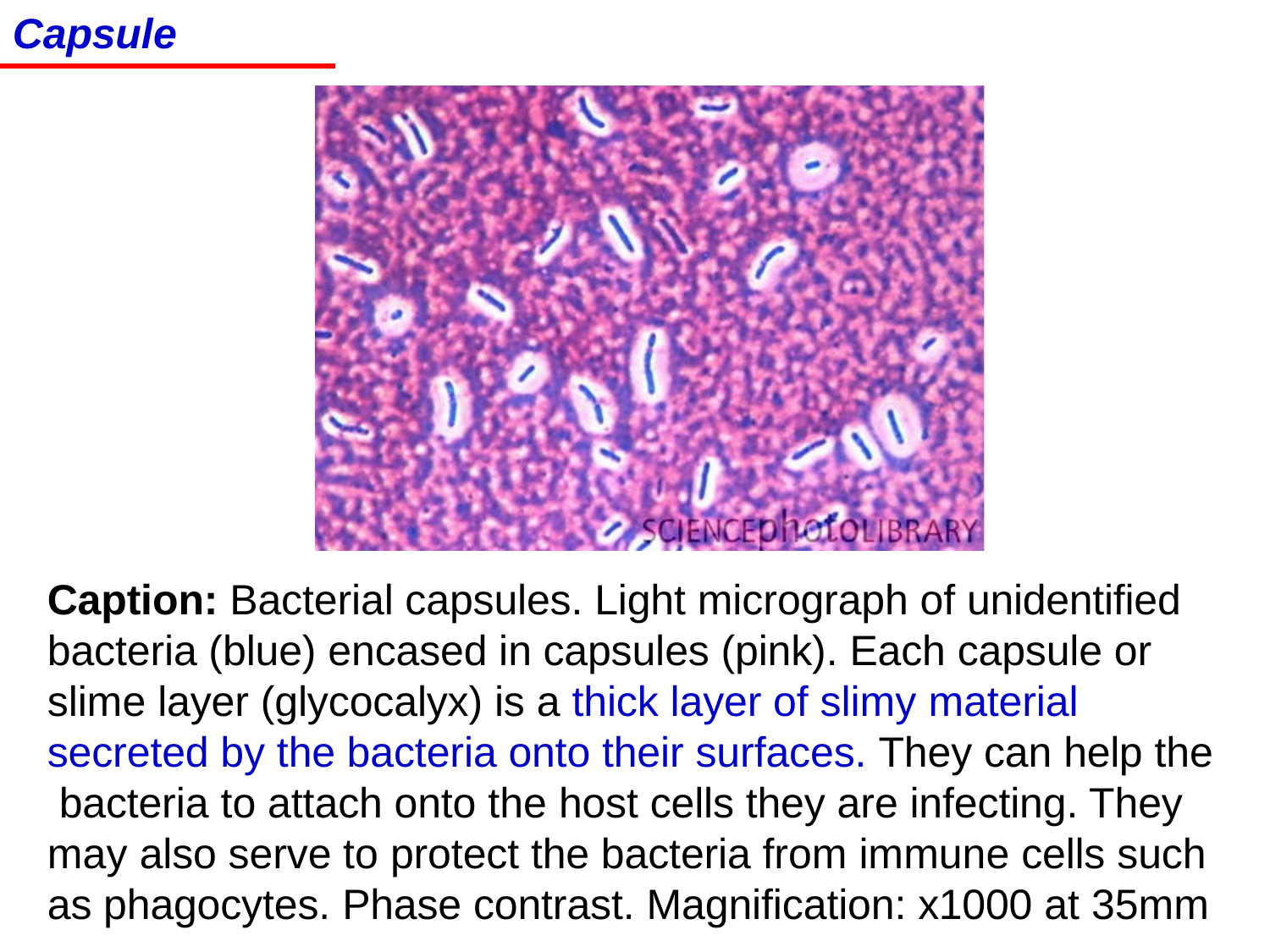

# Capsule

Caption: Bacterial capsules. Light micrograph of unidentified  bacteria (blue) encased in capsules (pink). Each capsule or  slime layer (glycocalyx) is a thick layer of slimy material  secreted by the bacteria onto their surfaces. They can help the  bacteria to attach onto the host cells they are infecting. They  may also serve to protect the bacteria from immune cells such  as phagocytes. Phase contrast. Magnification: x1000 at 35mm